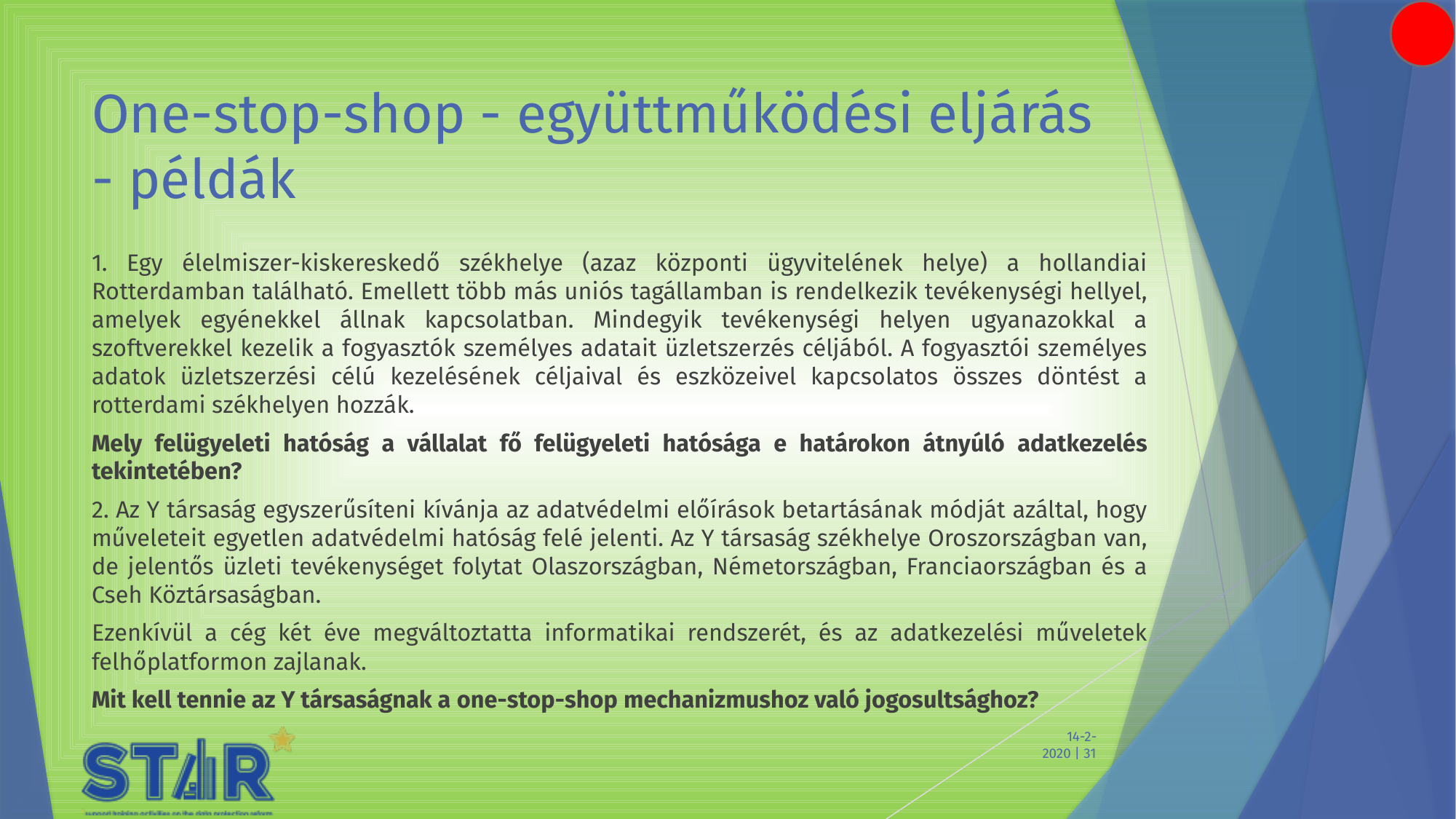

# One-stop-shop - együttműködési eljárás - példák
1. Egy élelmiszer-kiskereskedő székhelye (azaz központi ügyvitelének helye) a hollandiai Rotterdamban található. Emellett több más uniós tagállamban is rendelkezik tevékenységi hellyel, amelyek egyénekkel állnak kapcsolatban. Mindegyik tevékenységi helyen ugyanazokkal a szoftverekkel kezelik a fogyasztók személyes adatait üzletszerzés céljából. A fogyasztói személyes adatok üzletszerzési célú kezelésének céljaival és eszközeivel kapcsolatos összes döntést a rotterdami székhelyen hozzák.
Mely felügyeleti hatóság a vállalat fő felügyeleti hatósága e határokon átnyúló adatkezelés tekintetében?
2. Az Y társaság egyszerűsíteni kívánja az adatvédelmi előírások betartásának módját azáltal, hogy műveleteit egyetlen adatvédelmi hatóság felé jelenti. Az Y társaság székhelye Oroszországban van, de jelentős üzleti tevékenységet folytat Olaszországban, Németországban, Franciaországban és a Cseh Köztársaságban.
Ezenkívül a cég két éve megváltoztatta informatikai rendszerét, és az adatkezelési műveletek felhőplatformon zajlanak.
Mit kell tennie az Y társaságnak a one-stop-shop mechanizmushoz való jogosultsághoz?
 14-2-2020 | 31